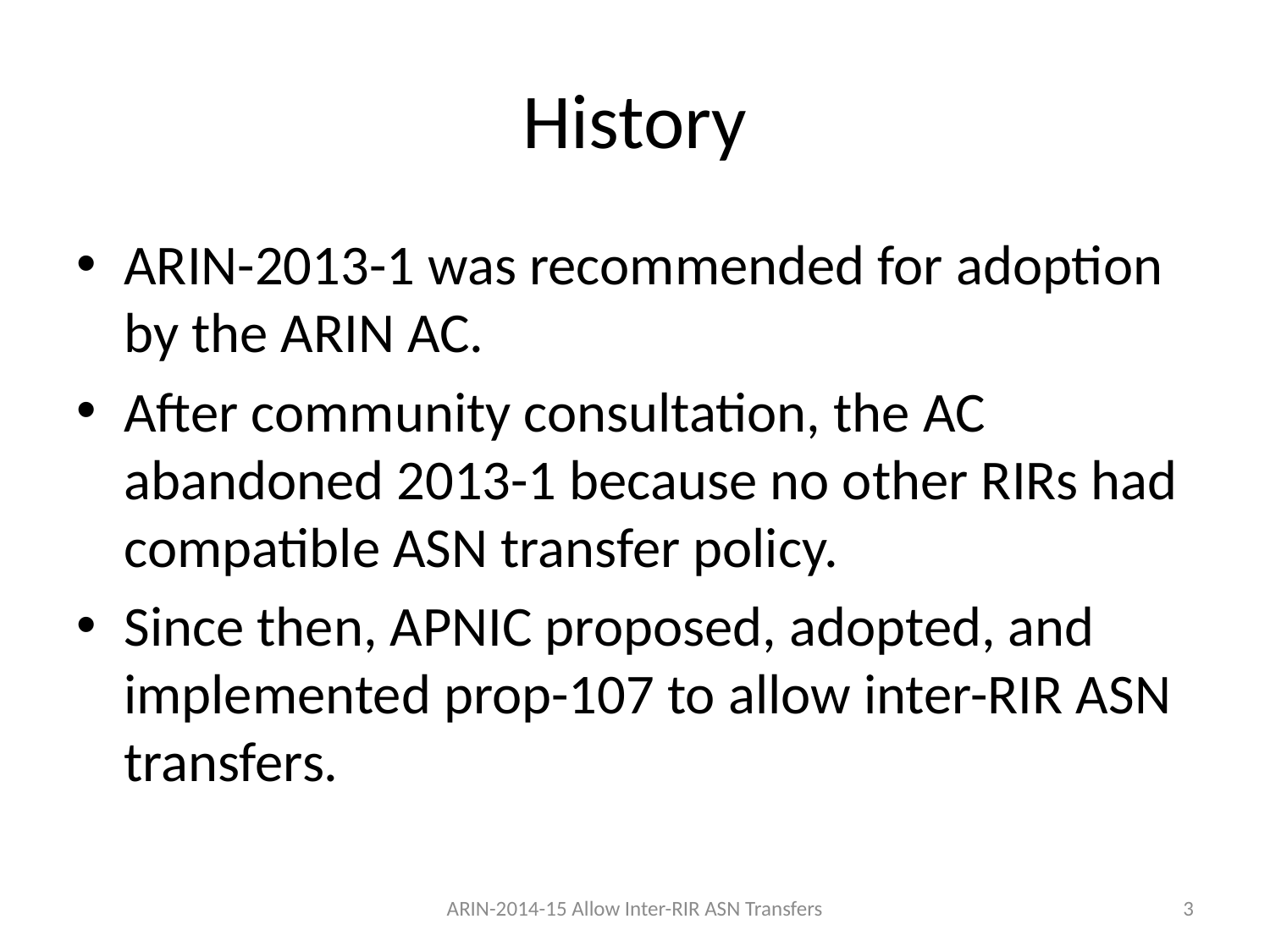

# History
ARIN-2013-1 was recommended for adoption by the ARIN AC.
After community consultation, the AC abandoned 2013-1 because no other RIRs had compatible ASN transfer policy.
Since then, APNIC proposed, adopted, and implemented prop-107 to allow inter-RIR ASN transfers.
ARIN-2014-15 Allow Inter-RIR ASN Transfers
3